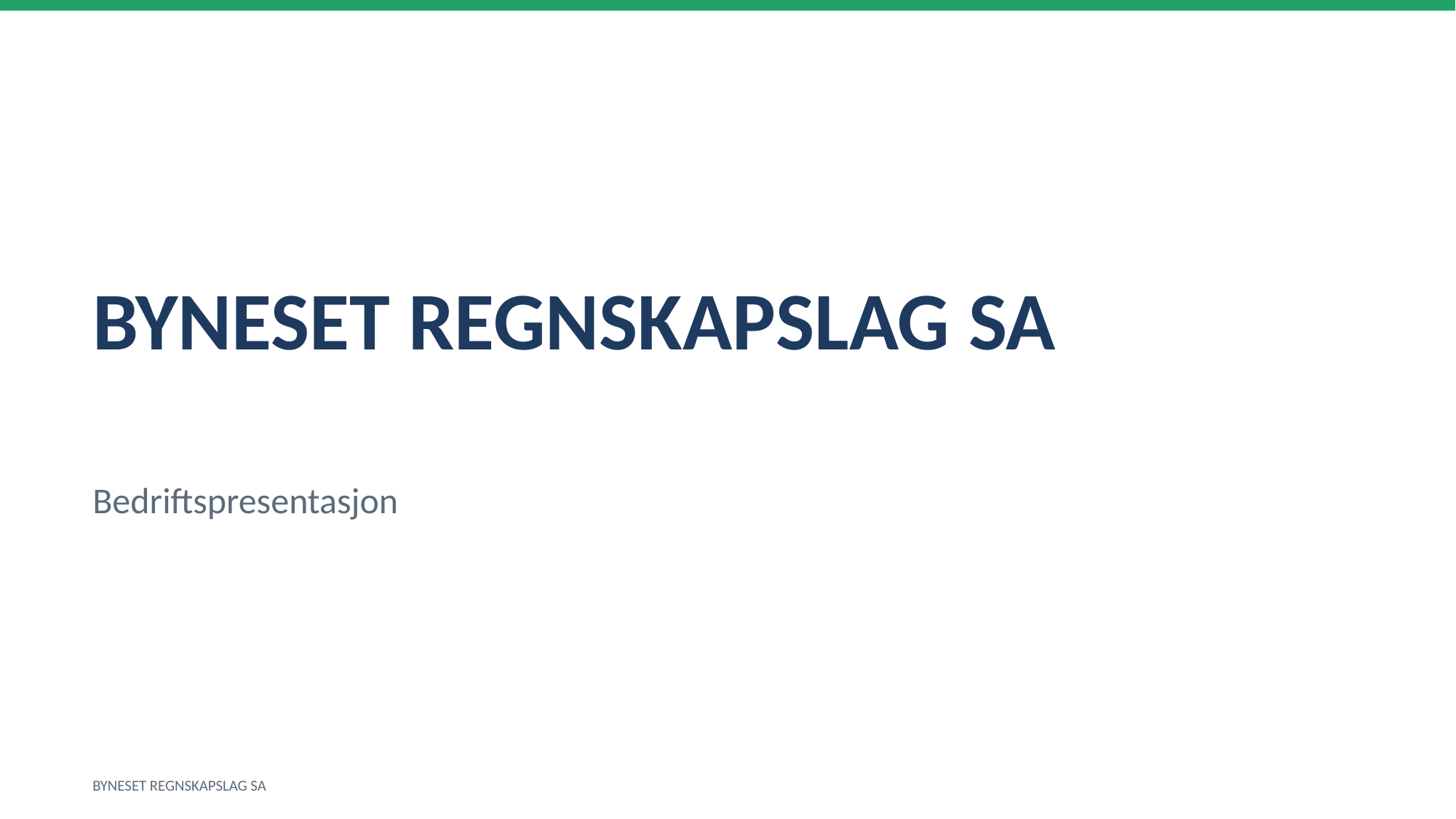

BYNESET REGNSKAPSLAG SA
Bedriftspresentasjon
BYNESET REGNSKAPSLAG SA